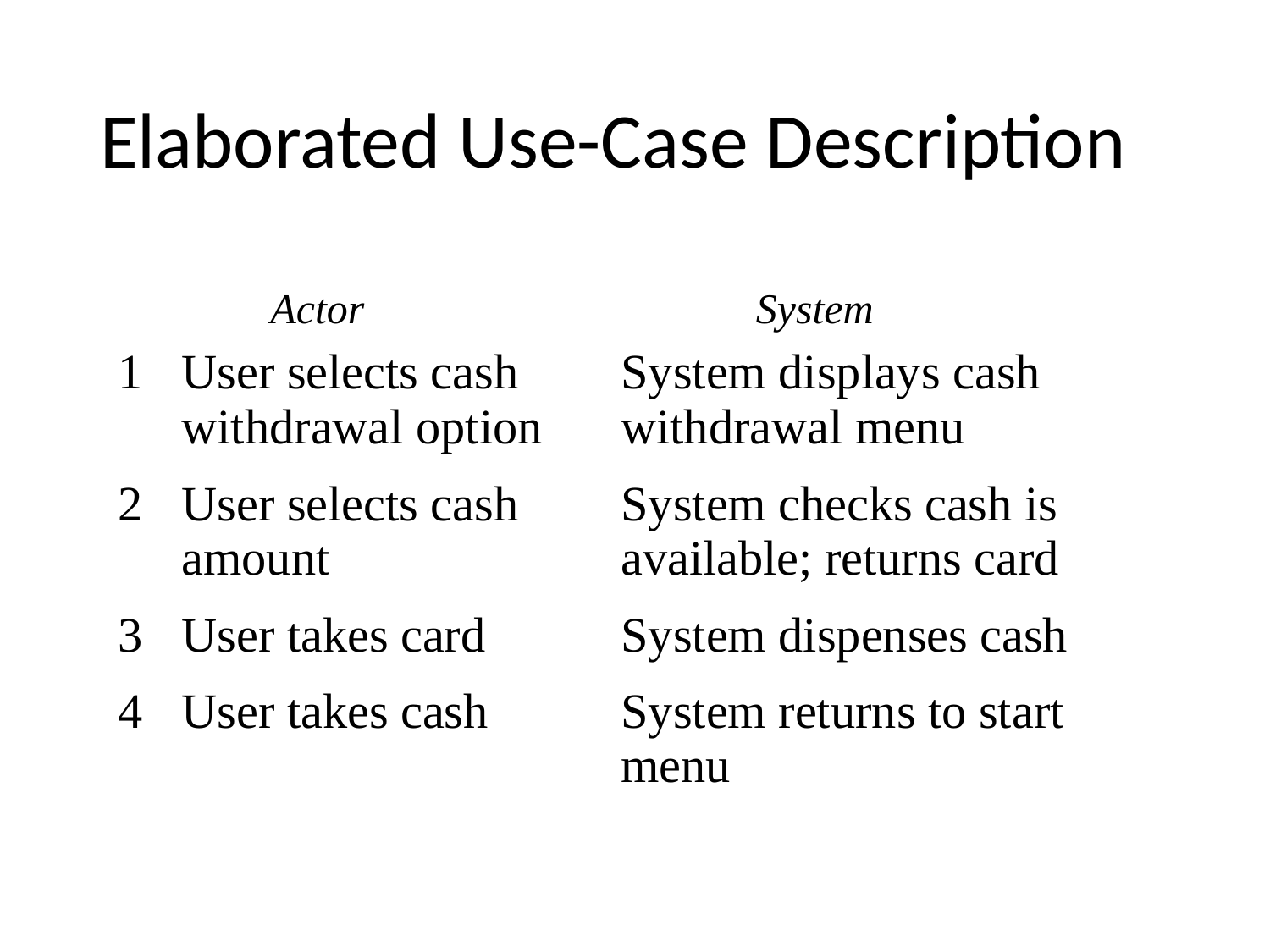

# Elaborated Use-Case Description
Actor
System
| 1 | User selects cash withdrawal option | System displays cash withdrawal menu |
| --- | --- | --- |
| 2 | User selects cash amount | System checks cash is available; returns card |
| 3 | User takes card | System dispenses cash |
| 4 | User takes cash | System returns to start menu |